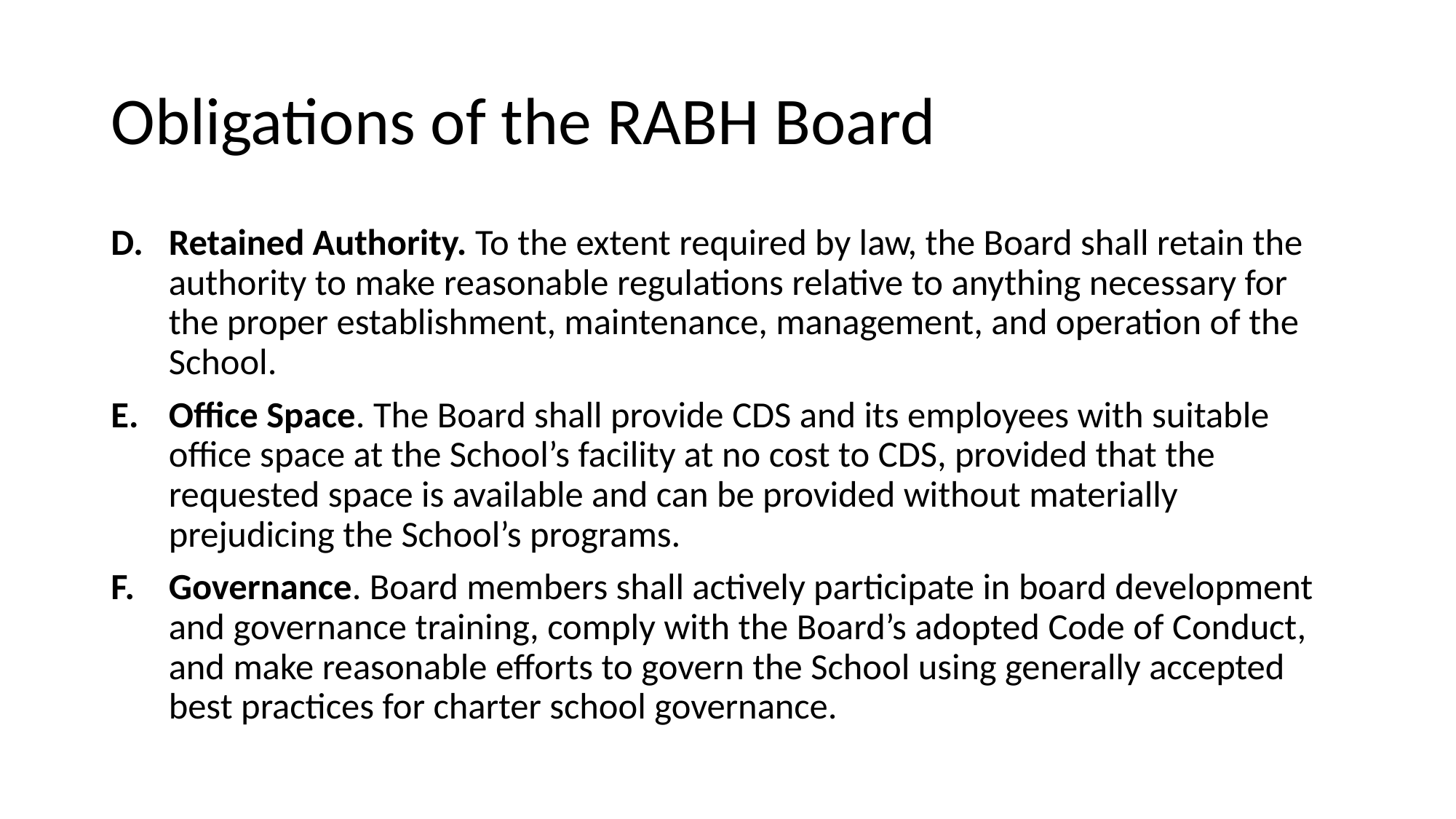

# Obligations of the RABH Board
Retained Authority. To the extent required by law, the Board shall retain the authority to make reasonable regulations relative to anything necessary for the proper establishment, maintenance, management, and operation of the School.
Office Space. The Board shall provide CDS and its employees with suitable office space at the School’s facility at no cost to CDS, provided that the requested space is available and can be provided without materially prejudicing the School’s programs.
Governance. Board members shall actively participate in board development and governance training, comply with the Board’s adopted Code of Conduct, and make reasonable efforts to govern the School using generally accepted best practices for charter school governance.